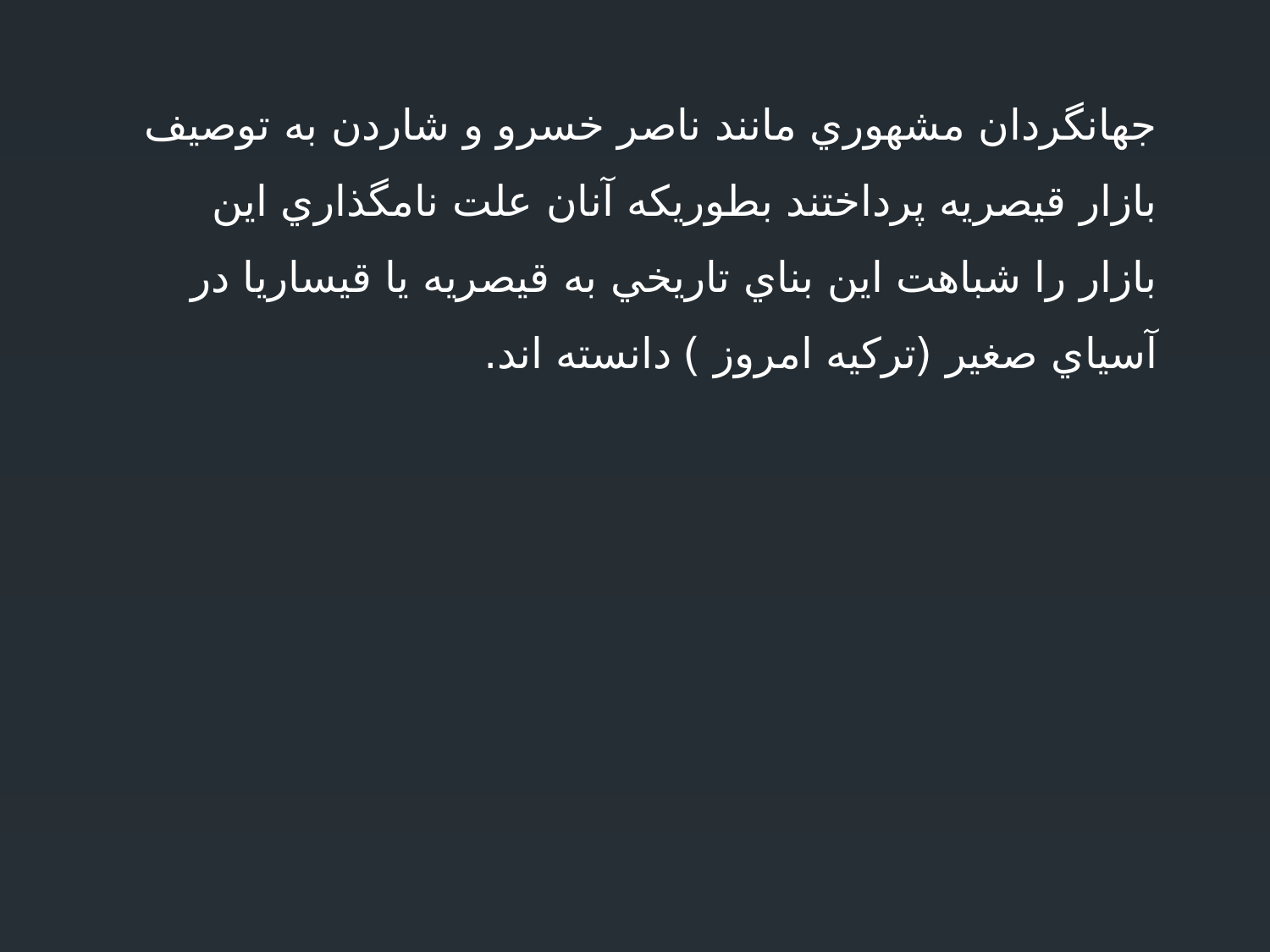

جهانگردان مشهوري مانند ناصر خسرو و شاردن به توصيف بازار قيصريه پرداختند بطوريکه آنان علت نامگذاري اين بازار را شباهت اين بناي تاريخي به قيصريه يا قيساريا در آسياي صغير (ترکيه امروز ) دانسته اند.